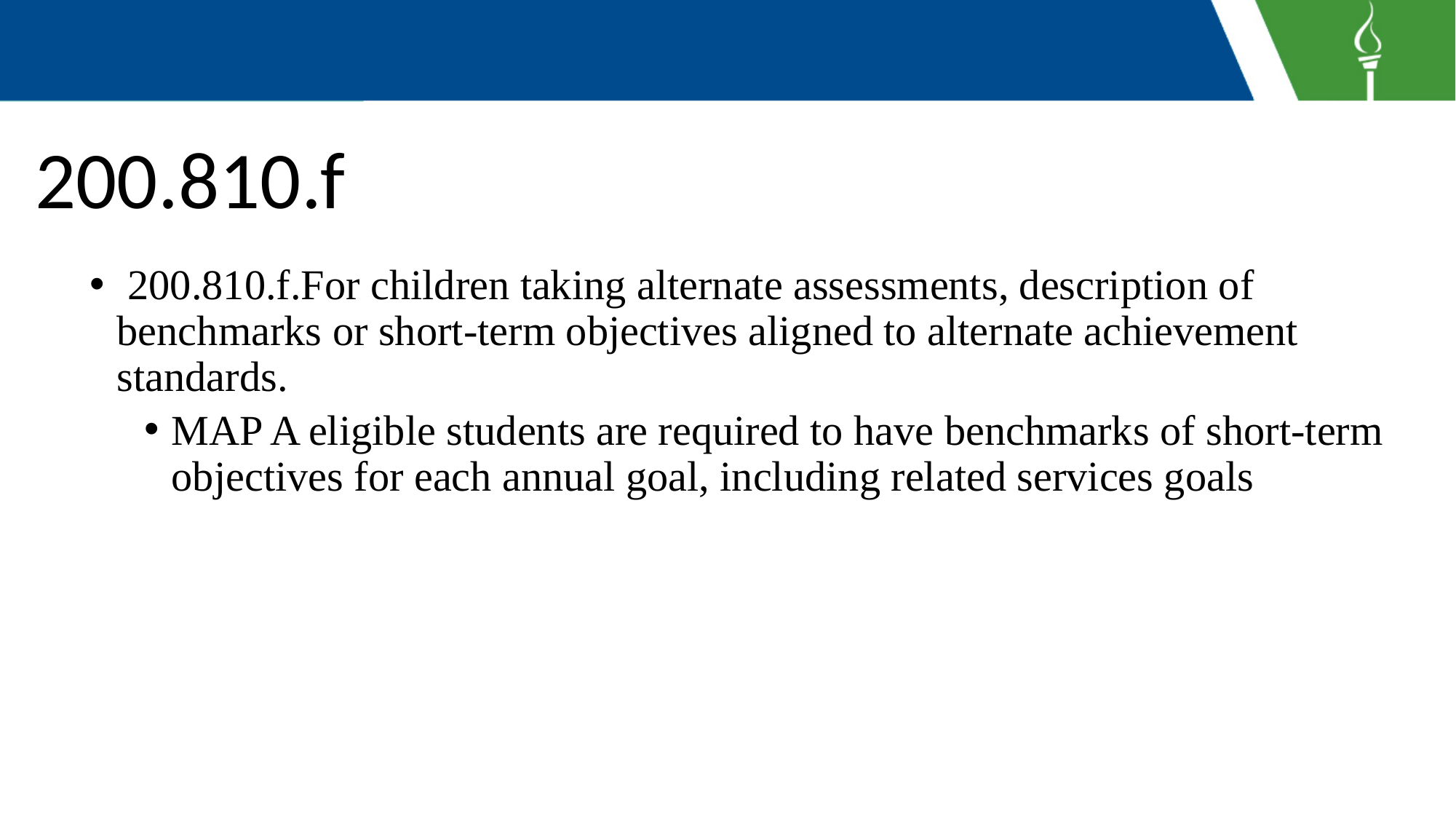

# 200.810.f
 200.810.f.For children taking alternate assessments, description of benchmarks or short-term objectives aligned to alternate achievement standards.
MAP A eligible students are required to have benchmarks of short-term objectives for each annual goal, including related services goals